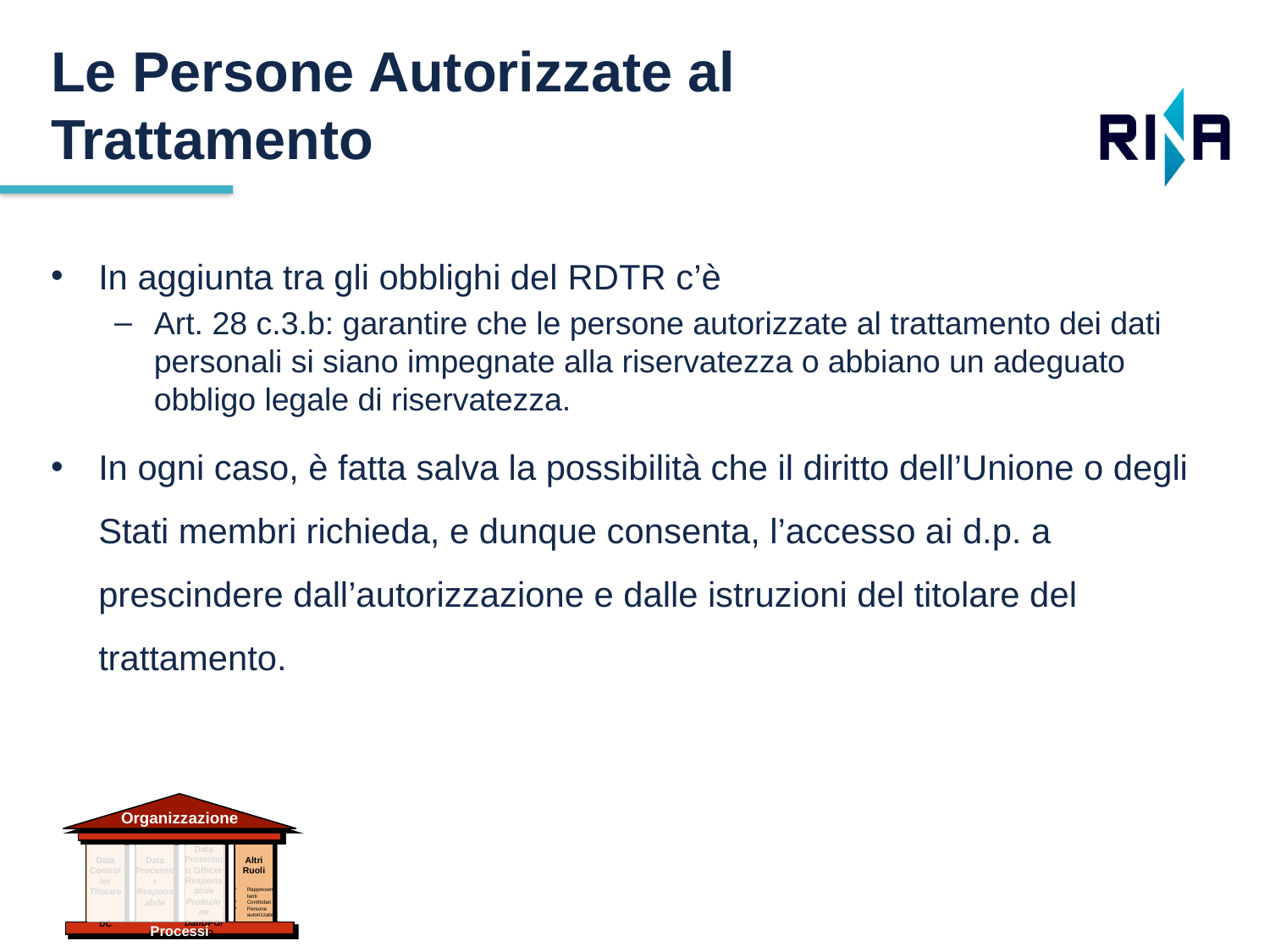

Le Persone Autorizzate al Trattamento
In aggiunta tra gli obblighi del rdtr c’è
Art. 28 c.3.b: garantire che le persone autorizzate al trattamento dei dati personali si siano impegnate alla riservatezza o abbiano un adeguato obbligo legale di riservatezza.
In ogni caso, è fatta salva la possibilità che il diritto dell’Unione o degli Stati membri richieda, e dunque consenta, l’accesso ai d.p. a prescindere dall’autorizzazione e dalle istruzioni del titolare del trattamento.

Organizzazione

Data Protection Officer Responsabile Protezione DatiDPO/RPD
Data Controller Titolare

DC
Data Processor
Responsabile

DP
Altri Ruoli

Rappresentanti
Contitolari
Persone autorizzate

Processi